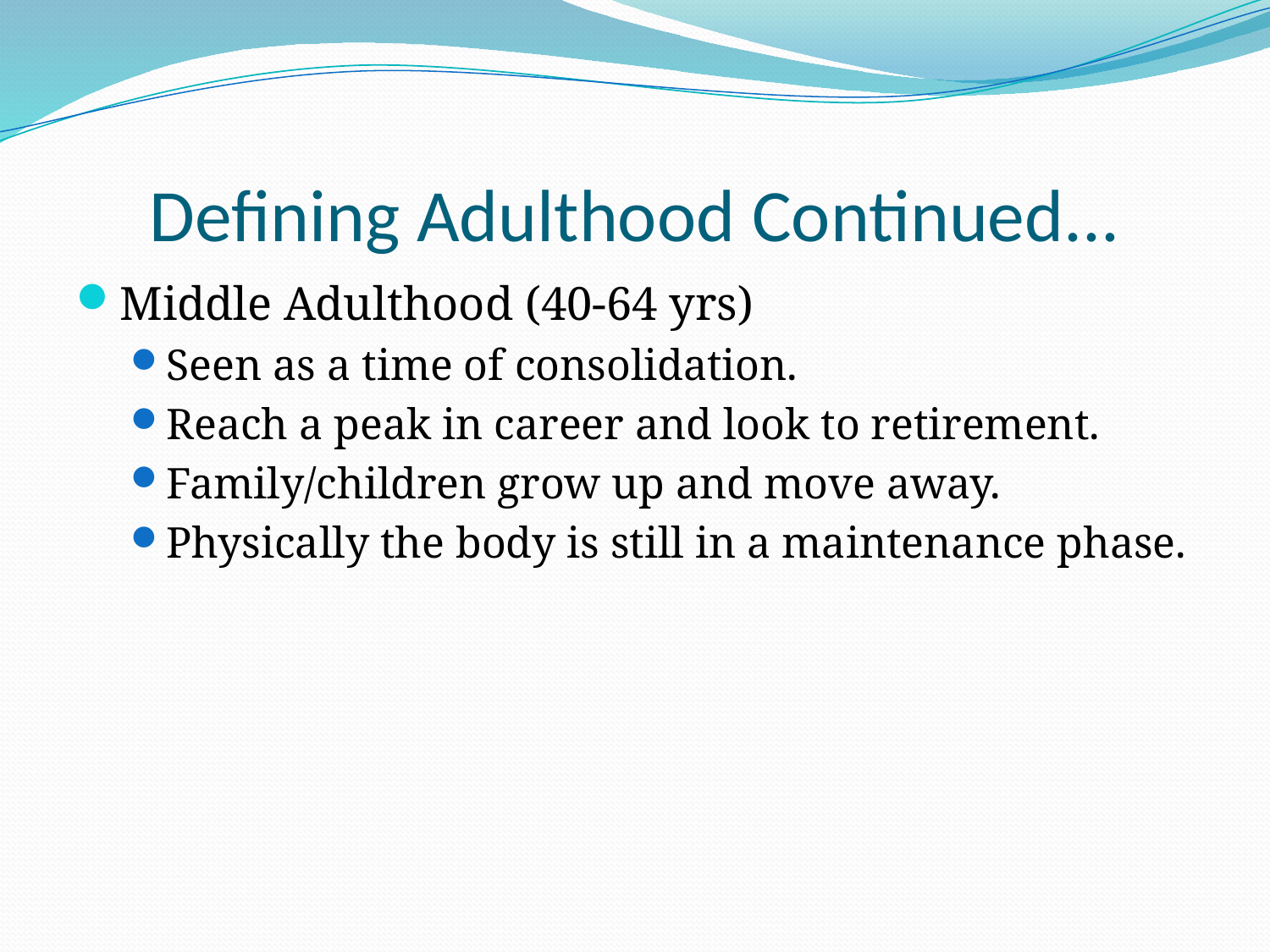

# Defining Adulthood Continued...
Middle Adulthood (40-64 yrs)
Seen as a time of consolidation.
Reach a peak in career and look to retirement.
Family/children grow up and move away.
Physically the body is still in a maintenance phase.